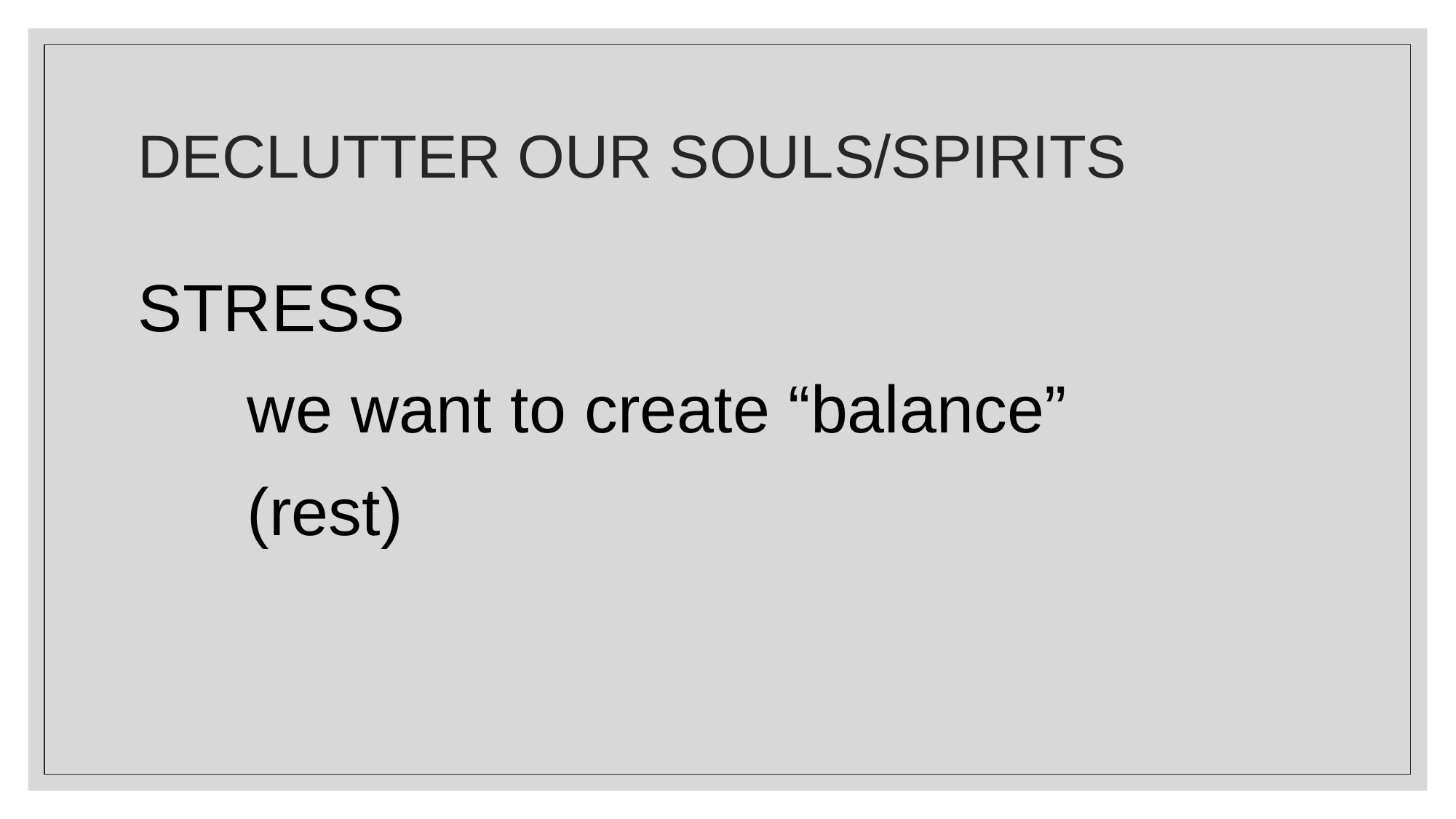

# DECLUTTER OUR SOULS/SPIRITS
STRESS
	we want to create “balance”
	(rest)